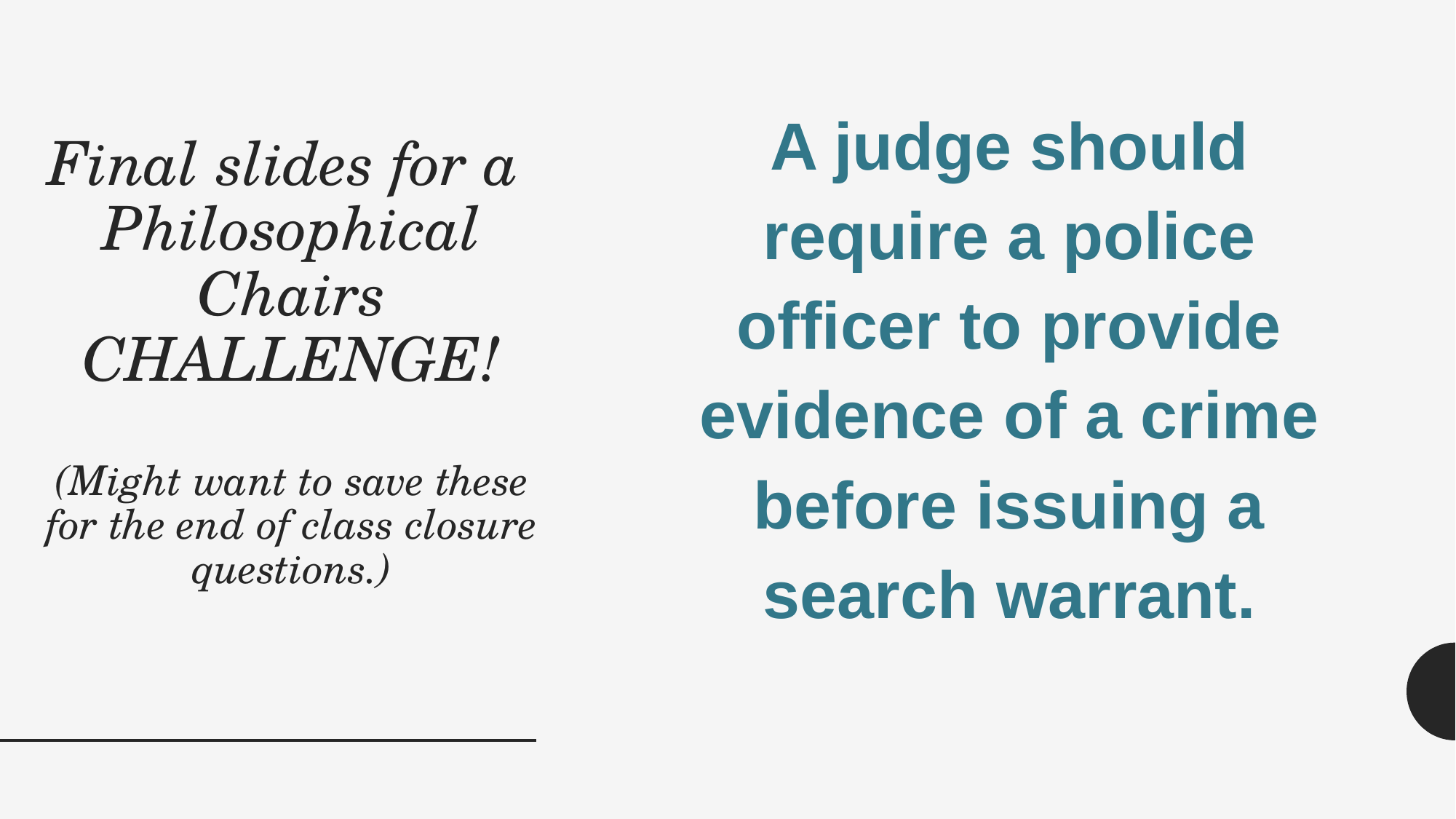

# Final slides for a Philosophical Chairs CHALLENGE! (Might want to save these for the end of class closure questions.)
A judge should require a police officer to provide evidence of a crime before issuing a search warrant.